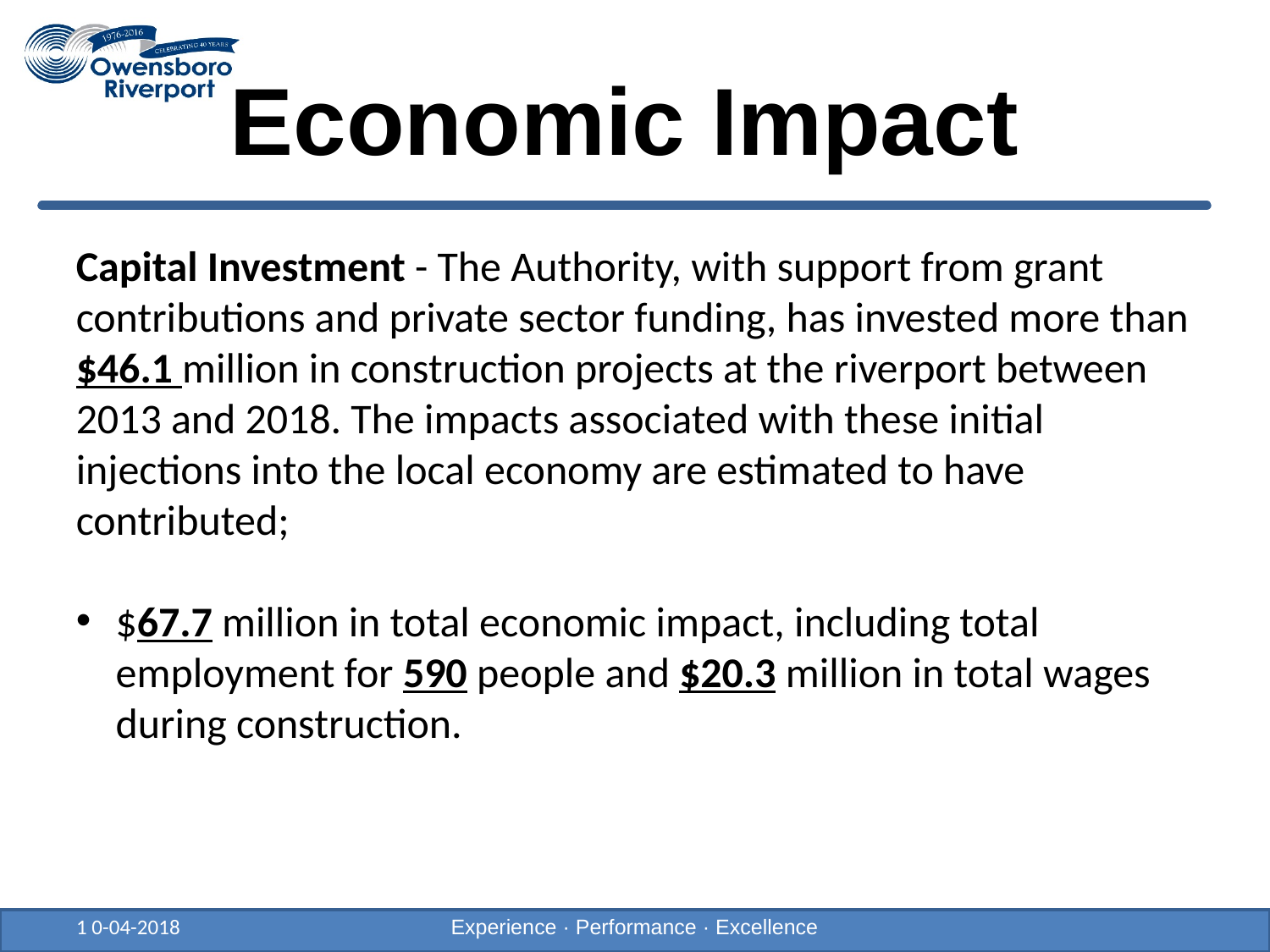

# Economic Impact
Capital Investment - The Authority, with support from grant contributions and private sector funding, has invested more than $46.1 million in construction projects at the riverport between 2013 and 2018. The impacts associated with these initial injections into the local economy are estimated to have contributed;

$67.7 million in total economic impact, including total employment for 590 people and $20.3 million in total wages during construction.

1 0-04-2018
Experience · Performance · Excellence